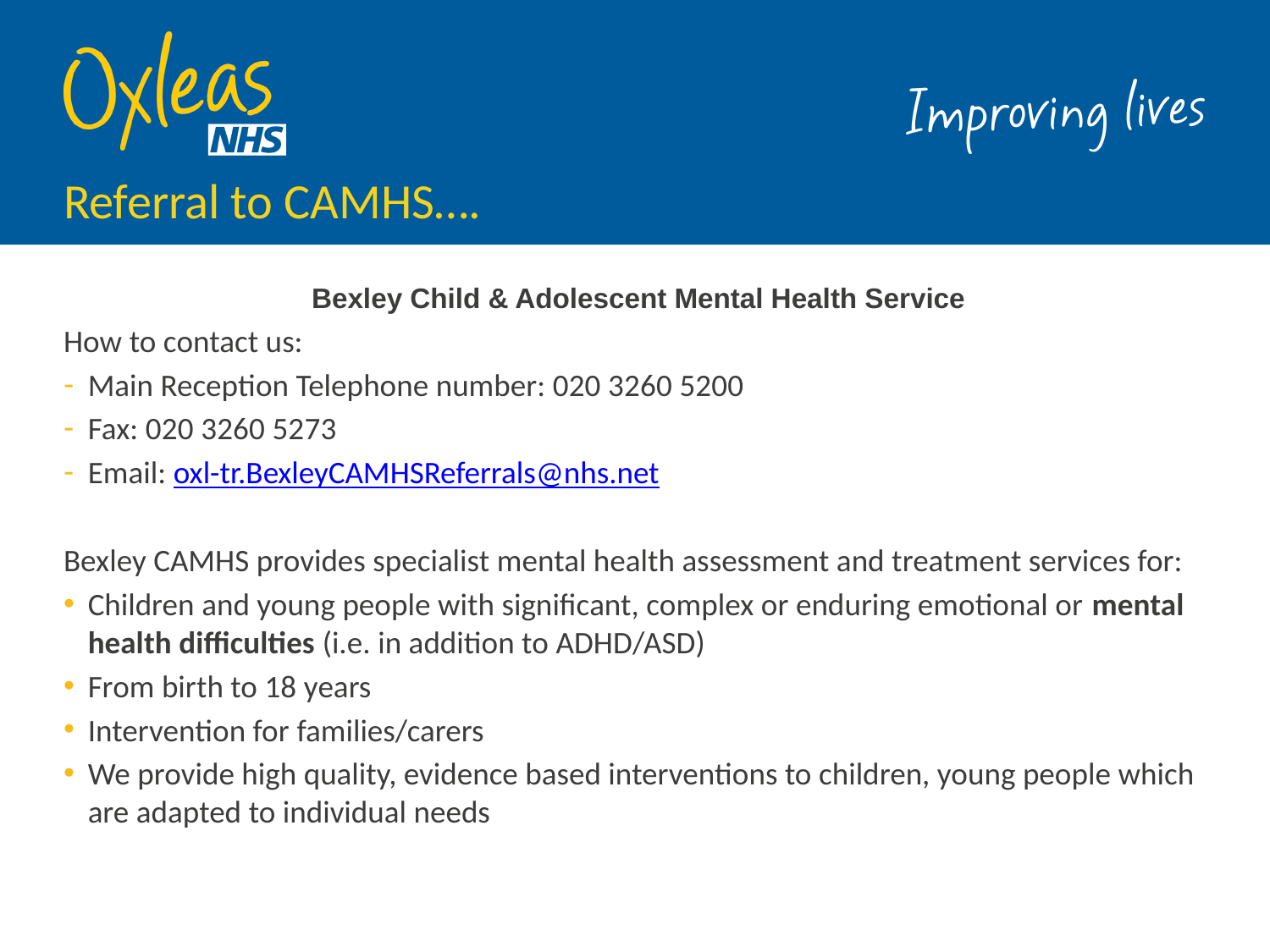

# Referral to CAMHS….
  Bexley Child & Adolescent Mental Health Service
How to contact us:
Main Reception Telephone number: 020 3260 5200
Fax: 020 3260 5273
Email: oxl-tr.BexleyCAMHSReferrals@nhs.net

Bexley CAMHS provides specialist mental health assessment and treatment services for:
Children and young people with significant, complex or enduring emotional or mental health difficulties (i.e. in addition to ADHD/ASD)
From birth to 18 years
Intervention for families/carers
We provide high quality, evidence based interventions to children, young people which are adapted to individual needs